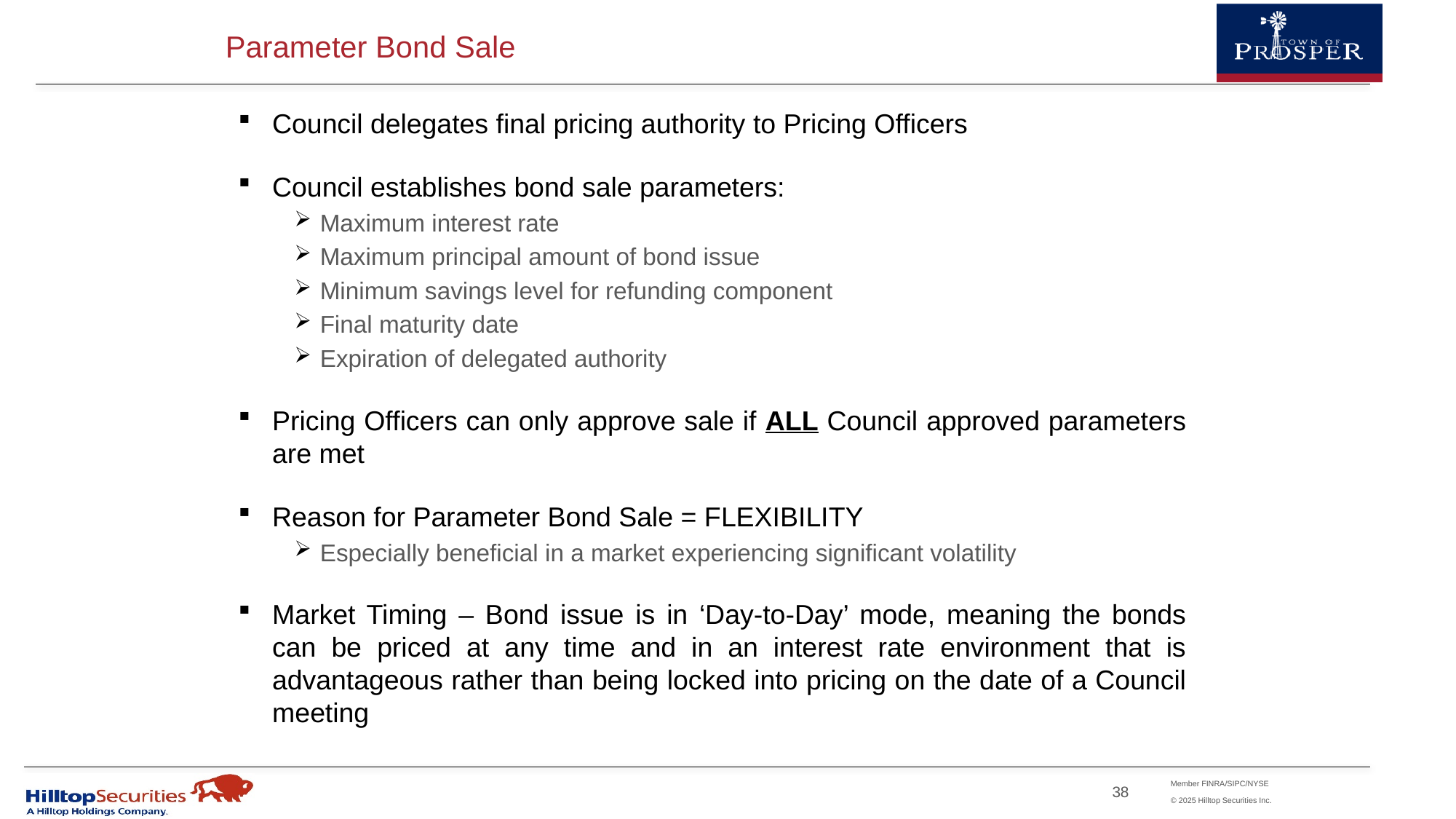

Parameter Bond Sale
Council delegates final pricing authority to Pricing Officers

Council establishes bond sale parameters:
Maximum interest rate
Maximum principal amount of bond issue
Minimum savings level for refunding component
Final maturity date
Expiration of delegated authority

Pricing Officers can only approve sale if ALL Council approved parameters are met

Reason for Parameter Bond Sale = FLEXIBILITY
Especially beneficial in a market experiencing significant volatility

Market Timing – Bond issue is in ‘Day-to-Day’ mode, meaning the bonds can be priced at any time and in an interest rate environment that is advantageous rather than being locked into pricing on the date of a Council meeting

38